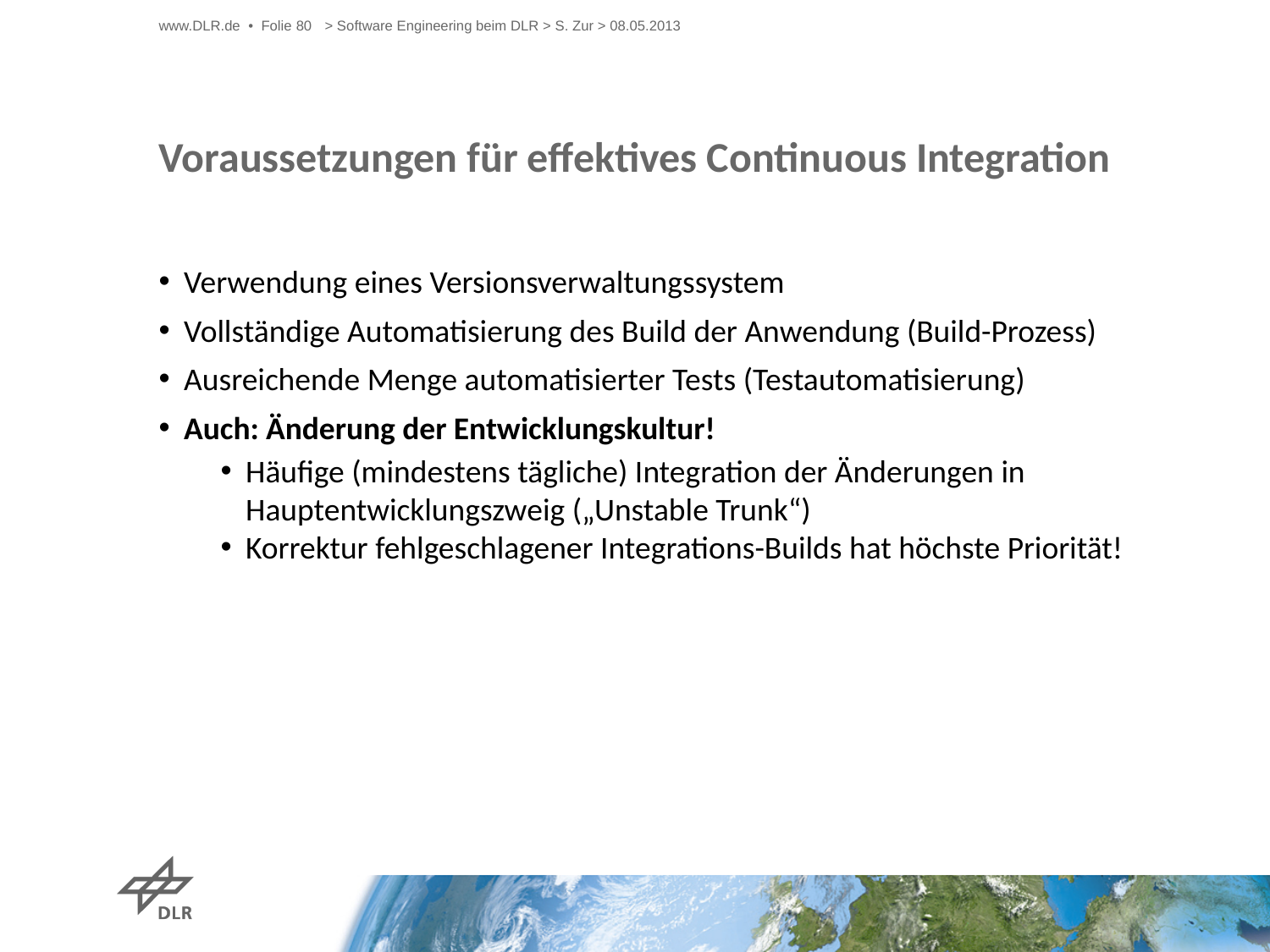

www.DLR.de  •  Folie 80
> Software Engineering beim DLR > S. Zur > 08.05.2013
# Voraussetzungen für effektives Continuous Integration
Verwendung eines Versionsverwaltungssystem
Vollständige Automatisierung des Build der Anwendung (Build-Prozess)
Ausreichende Menge automatisierter Tests (Testautomatisierung)
Auch: Änderung der Entwicklungskultur!
Häufige (mindestens tägliche) Integration der Änderungen in Hauptentwicklungszweig („Unstable Trunk“)
Korrektur fehlgeschlagener Integrations-Builds hat höchste Priorität!